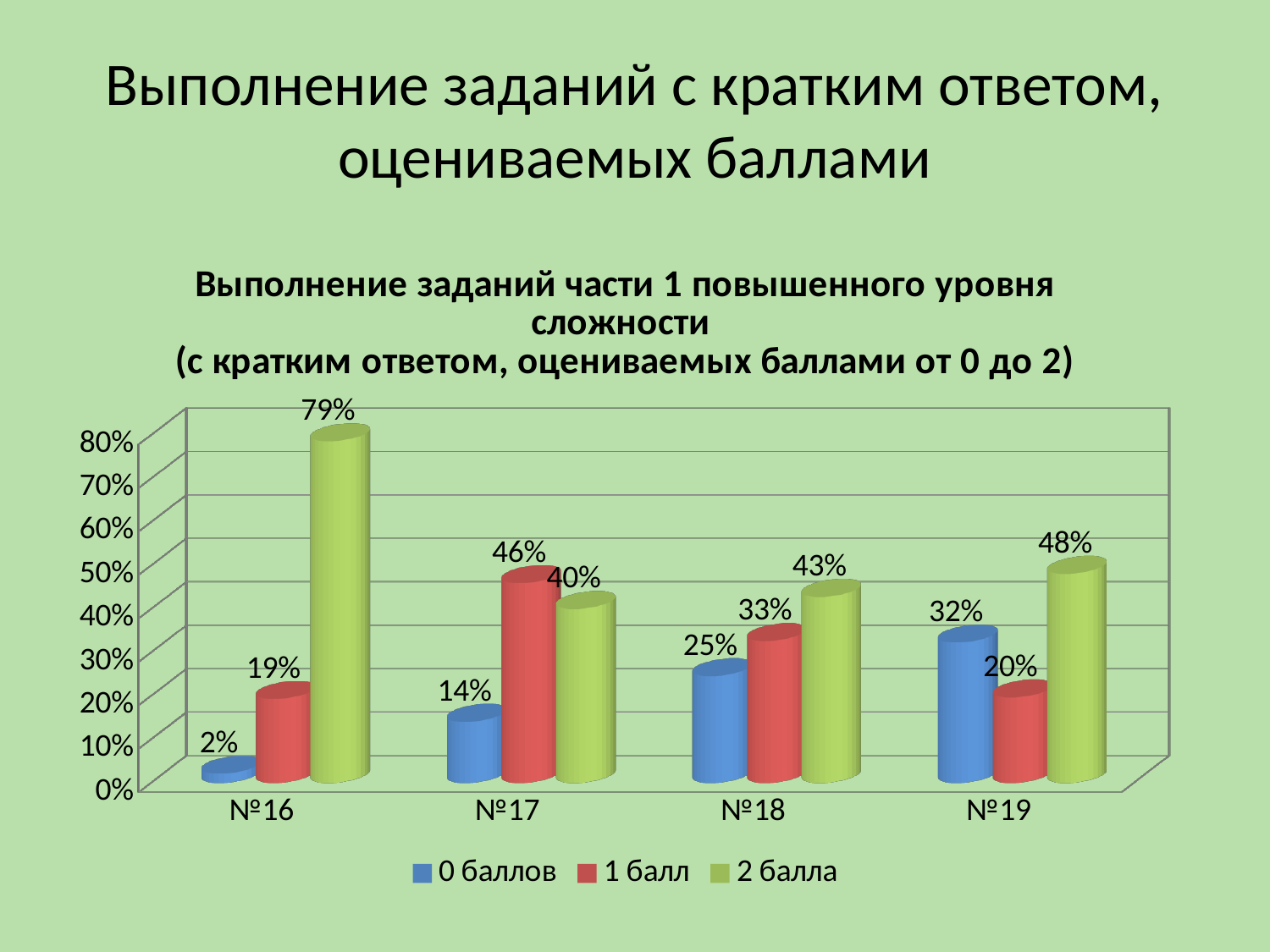

# Выполнение заданий с кратким ответом, оцениваемых баллами

[unsupported chart]